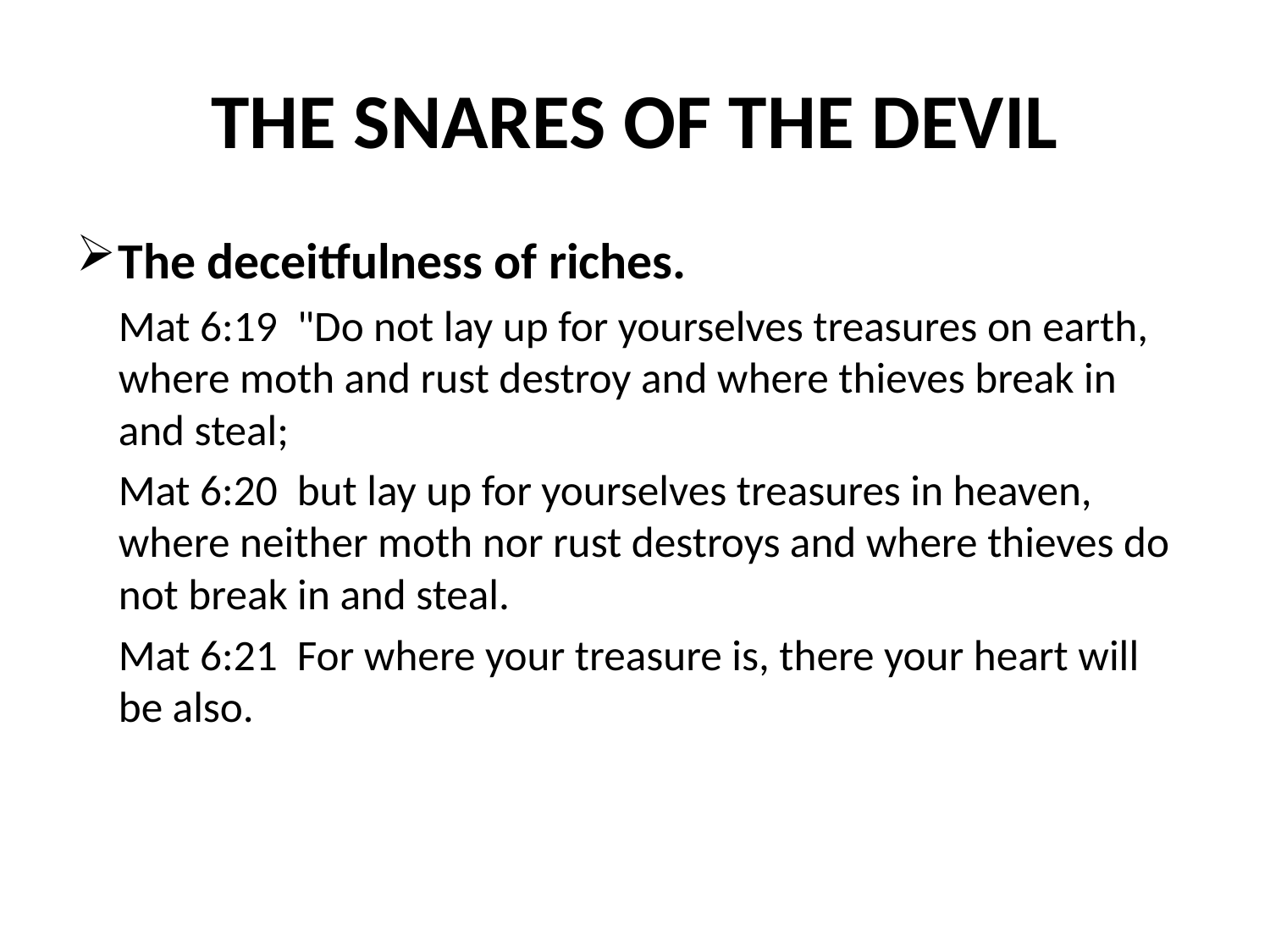

# THE SNARES OF THE DEVIL
The deceitfulness of riches.
	Mat 6:19  "Do not lay up for yourselves treasures on earth, where moth and rust destroy and where thieves break in and steal;
	Mat 6:20  but lay up for yourselves treasures in heaven, where neither moth nor rust destroys and where thieves do not break in and steal.
	Mat 6:21  For where your treasure is, there your heart will be also.